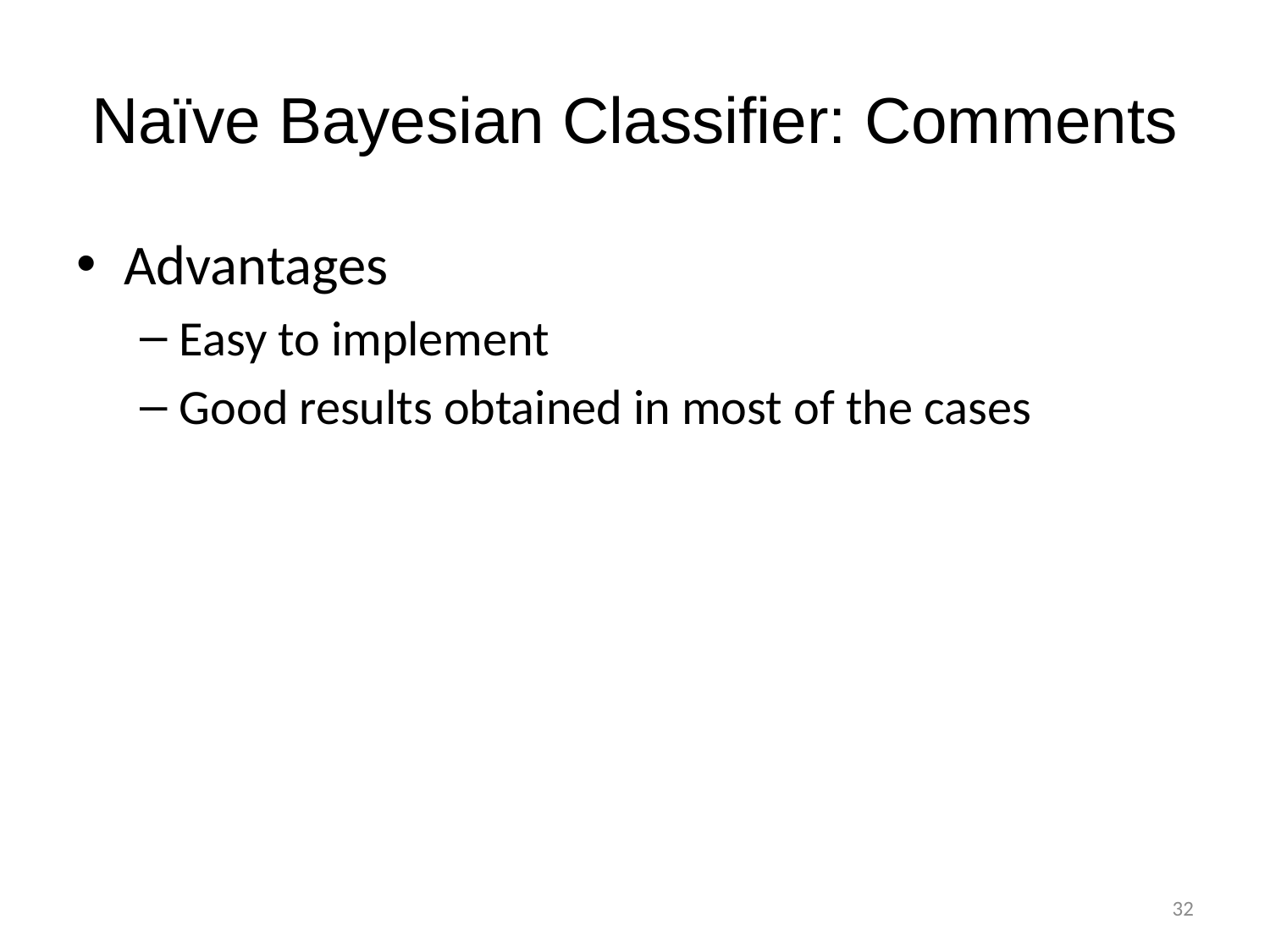

# Naïve Bayesian Classifier: Comments
Advantages
Easy to implement
Good results obtained in most of the cases
32